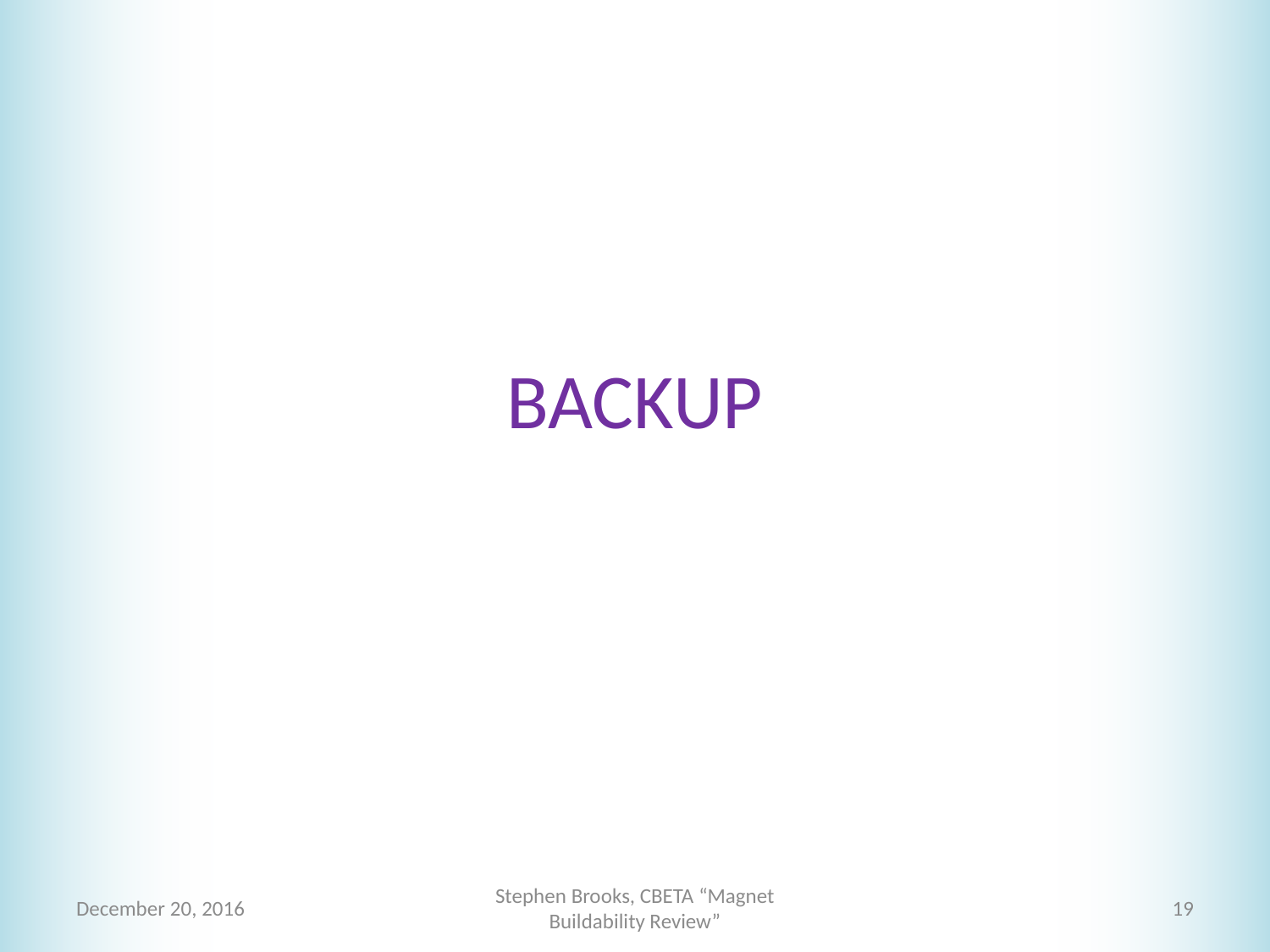

# BACKUP

December 20, 2016
Stephen Brooks, CBETA “Magnet Buildability Review”
19